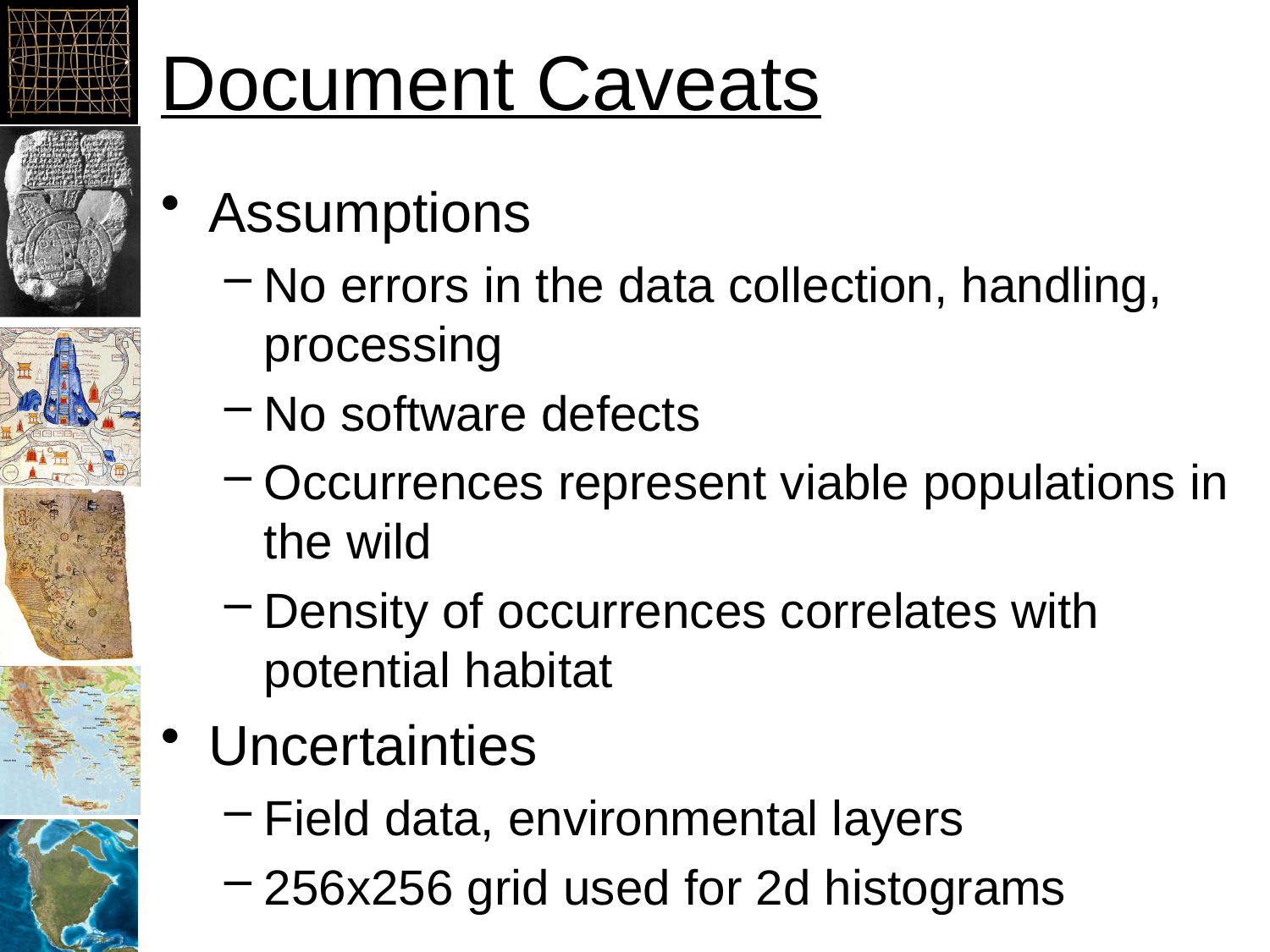

# Document Caveats
Assumptions
No errors in the data collection, handling, processing
No software defects
Occurrences represent viable populations in the wild
Density of occurrences correlates with potential habitat
Uncertainties
Field data, environmental layers
256x256 grid used for 2d histograms